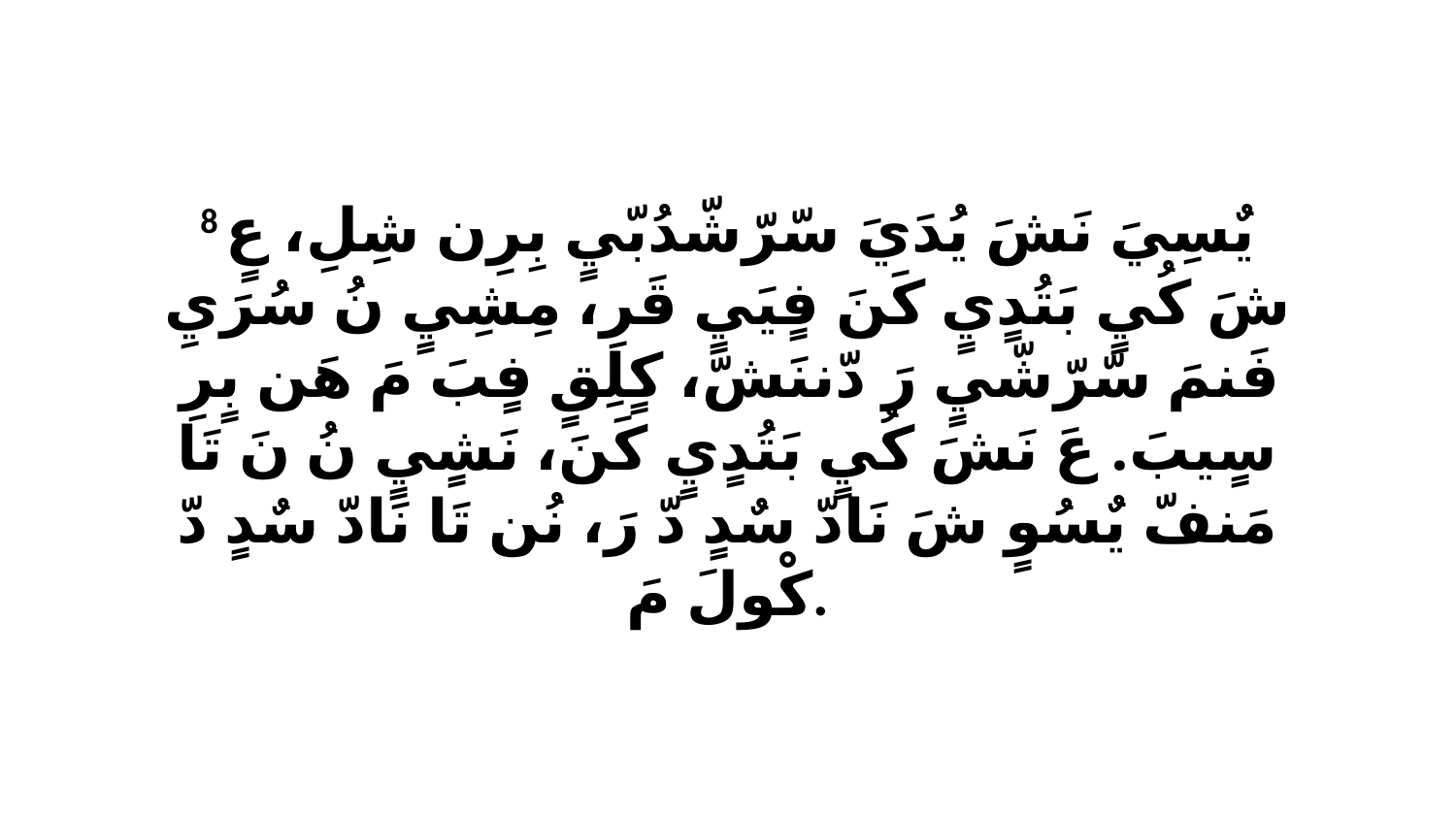

8 يٌسِيَ نَشَ يُدَيَ سّرّشّدُبّيٍ بِرِن شِلِ، عٍ شَ كُيٍ بَتُدٍيٍ كَنَ فٍيَيٍ قَرِ، مِشِيٍ نُ سُرَيِ فَنمَ سّرّشّيٍ رَ دّننَشّ، كٍلِقٍ فٍبَ مَ هَن بٍرِ سٍيبَ. عَ نَشَ كُيٍ بَتُدٍيٍ كَنَ، نَشٍيٍ نُ نَ تَا مَنفّ يٌسُوٍ شَ نَادّ سٌدٍ دّ رَ، نُن تَا نَادّ سٌدٍ دّ كْولَ مَ.